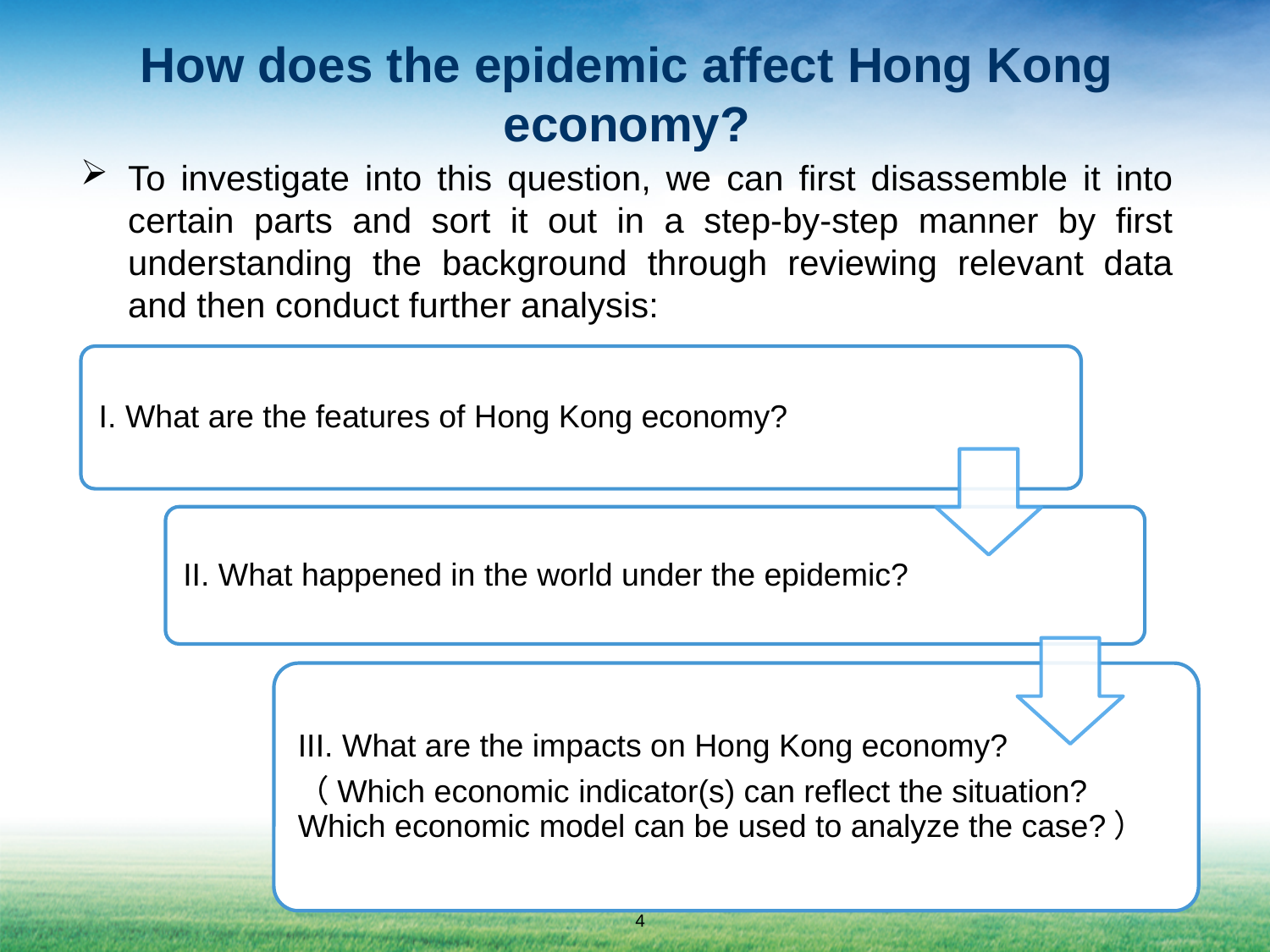

# How does the epidemic affect Hong Kong economy?
To investigate into this question, we can first disassemble it into certain parts and sort it out in a step-by-step manner by first understanding the background through reviewing relevant data and then conduct further analysis:
I. What are the features of Hong Kong economy?
II. What happened in the world under the epidemic?
III. What are the impacts on Hong Kong economy?
（Which economic indicator(s) can reflect the situation? Which economic model can be used to analyze the case?）

4